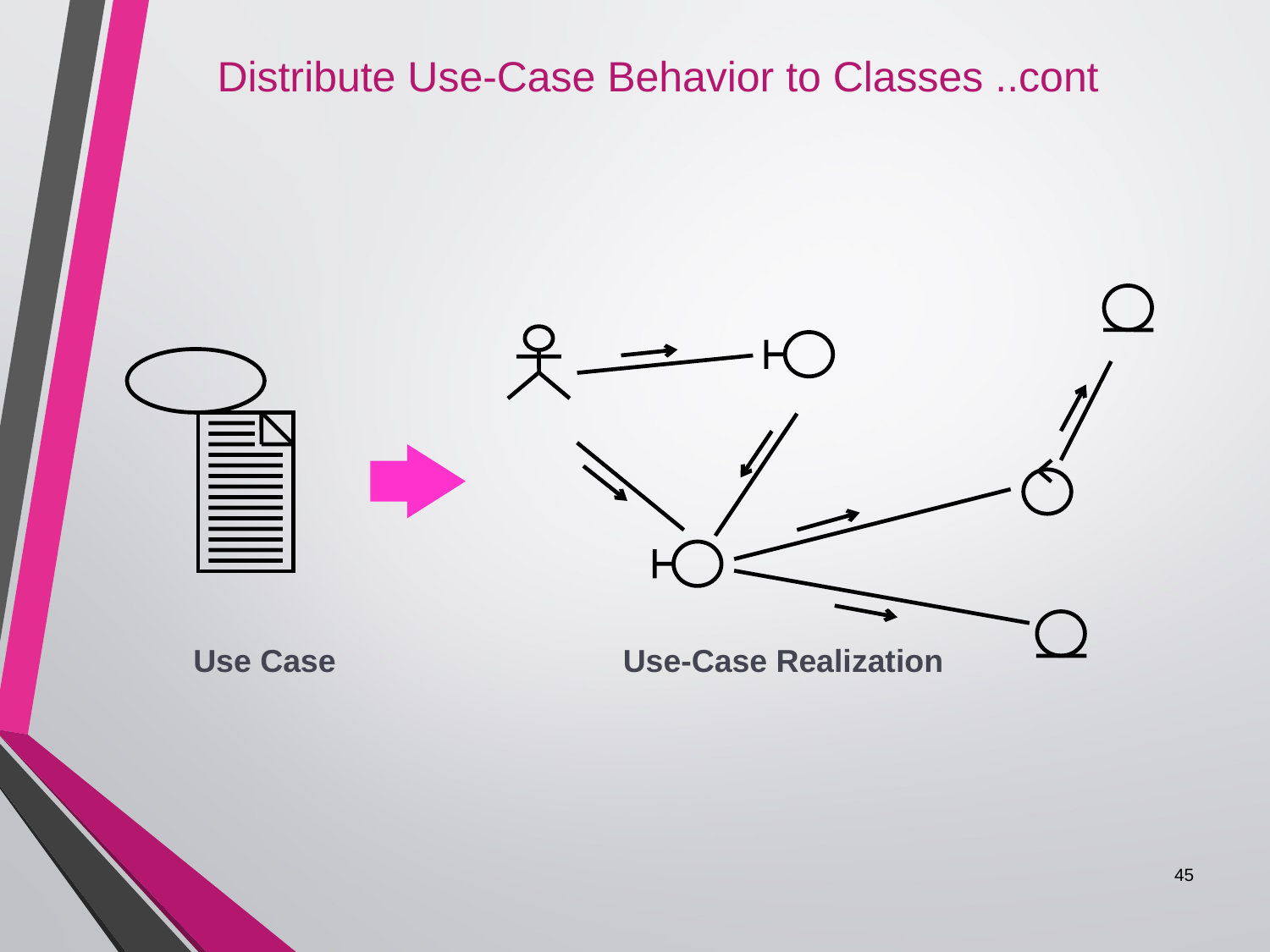

Distribute Use-Case Behavior to Classes ..cont

#

Use Case
Use-Case Realization
45